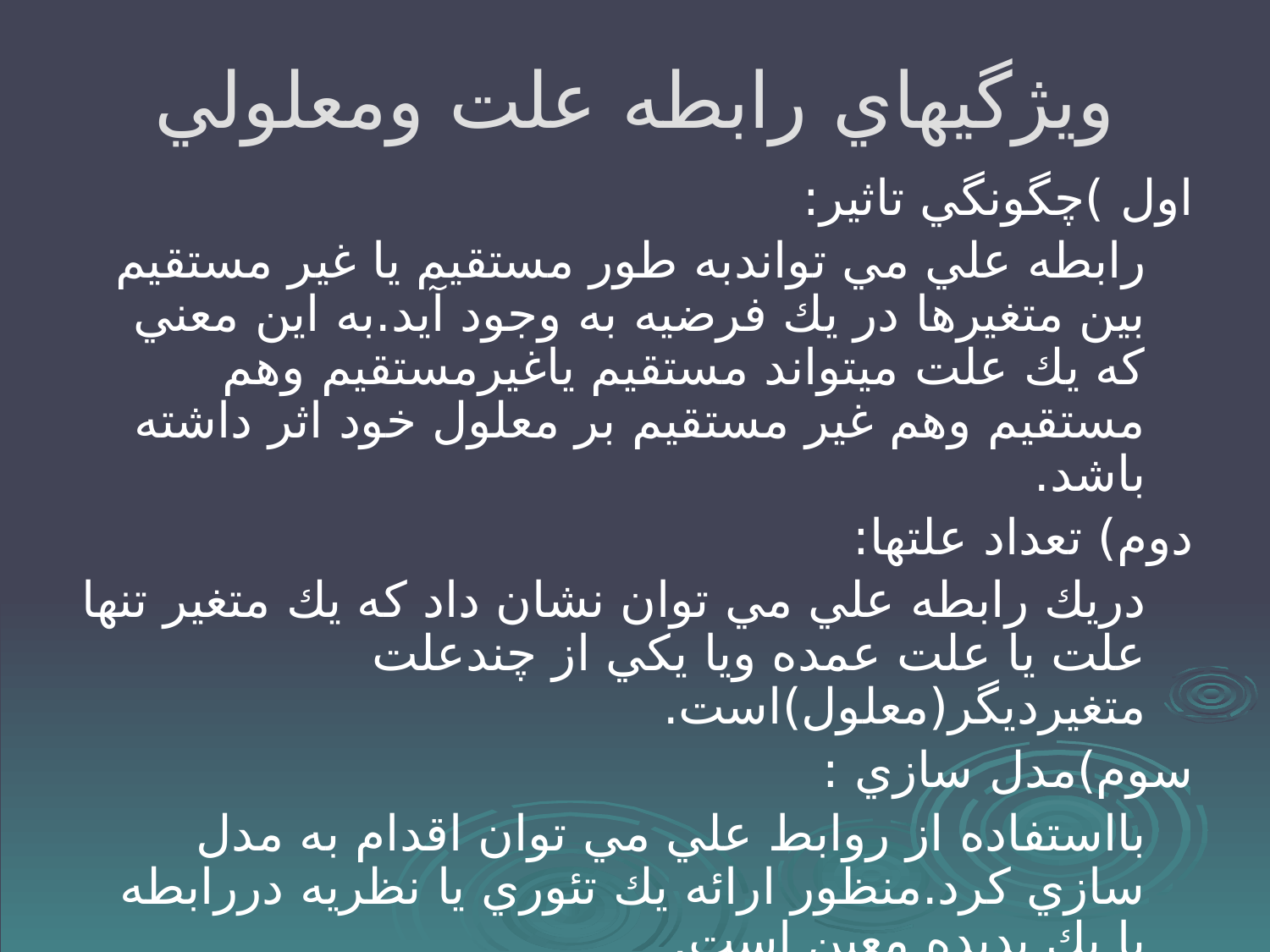

# ويژگيهاي رابطه علت ومعلولي
اول )چگونگي تاثير:
   رابطه علي مي تواندبه طور مستقيم يا غير مستقيم بين متغيرها در يك فرضيه به وجود آيد.به اين معني كه يك علت ميتواند مستقيم ياغيرمستقيم وهم مستقيم وهم غير مستقيم بر معلول خود اثر داشته باشد.
دوم) تعداد علتها:
   دريك رابطه علي مي توان نشان داد كه يك متغير تنها علت يا علت عمده ويا يكي از چندعلت متغيرديگر(معلول)است.
سوم)مدل سازي :
   بااستفاده از روابط علي مي توان اقدام به مدل سازي كرد.منظور ارائه يك تئوري يا نظريه دررابطه با يك پديده معين است.